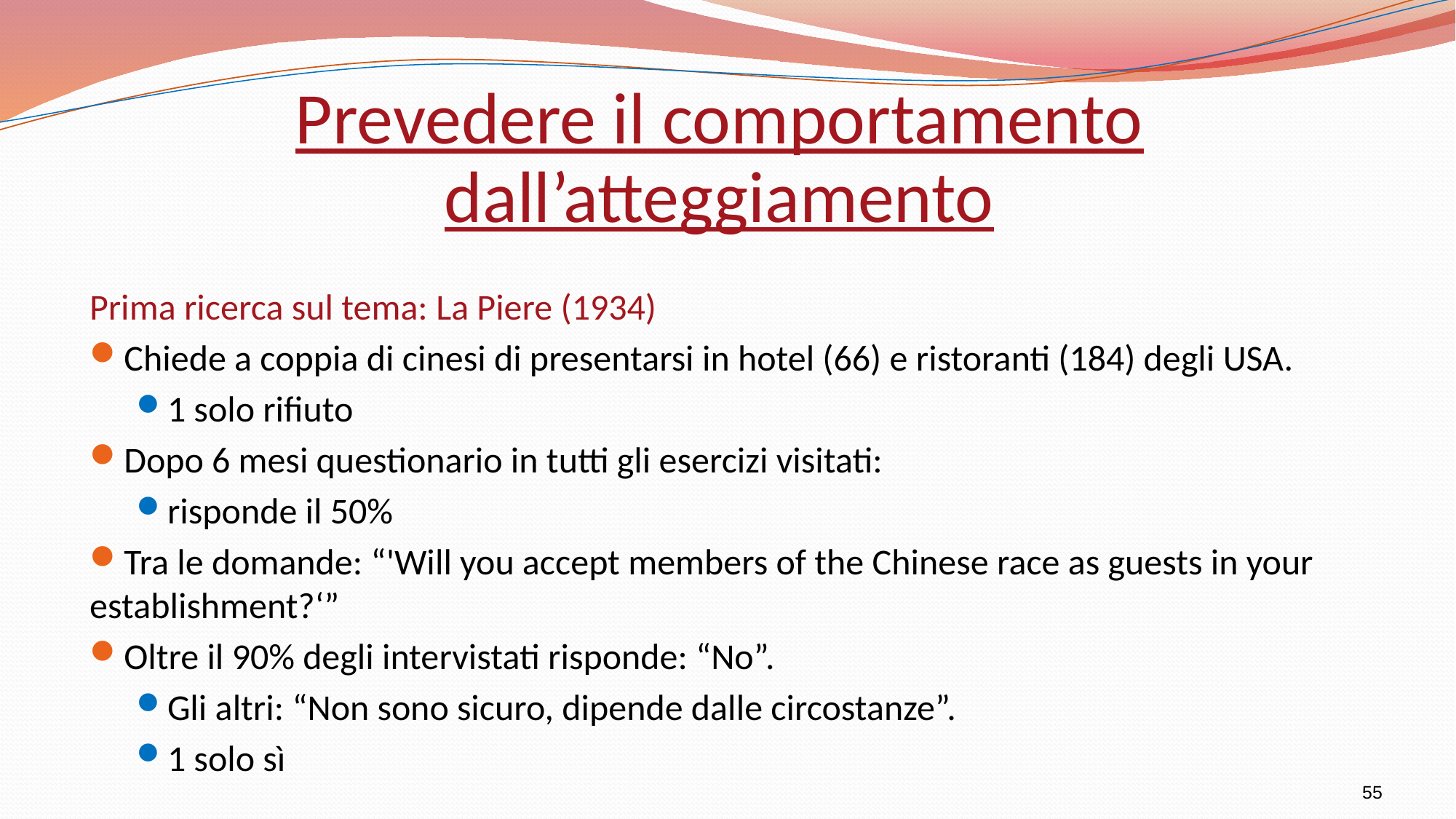

Prevedere il comportamento dall’atteggiamento

Prima ricerca sul tema: La Piere (1934)
Chiede a coppia di cinesi di presentarsi in hotel (66) e ristoranti (184) degli USA.
1 solo rifiuto
Dopo 6 mesi questionario in tutti gli esercizi visitati:
risponde il 50%
Tra le domande: “'Will you accept members of the Chinese race as guests in your establishment?‘”
Oltre il 90% degli intervistati risponde: “No”.
Gli altri: “Non sono sicuro, dipende dalle circostanze”.
1 solo sì

55